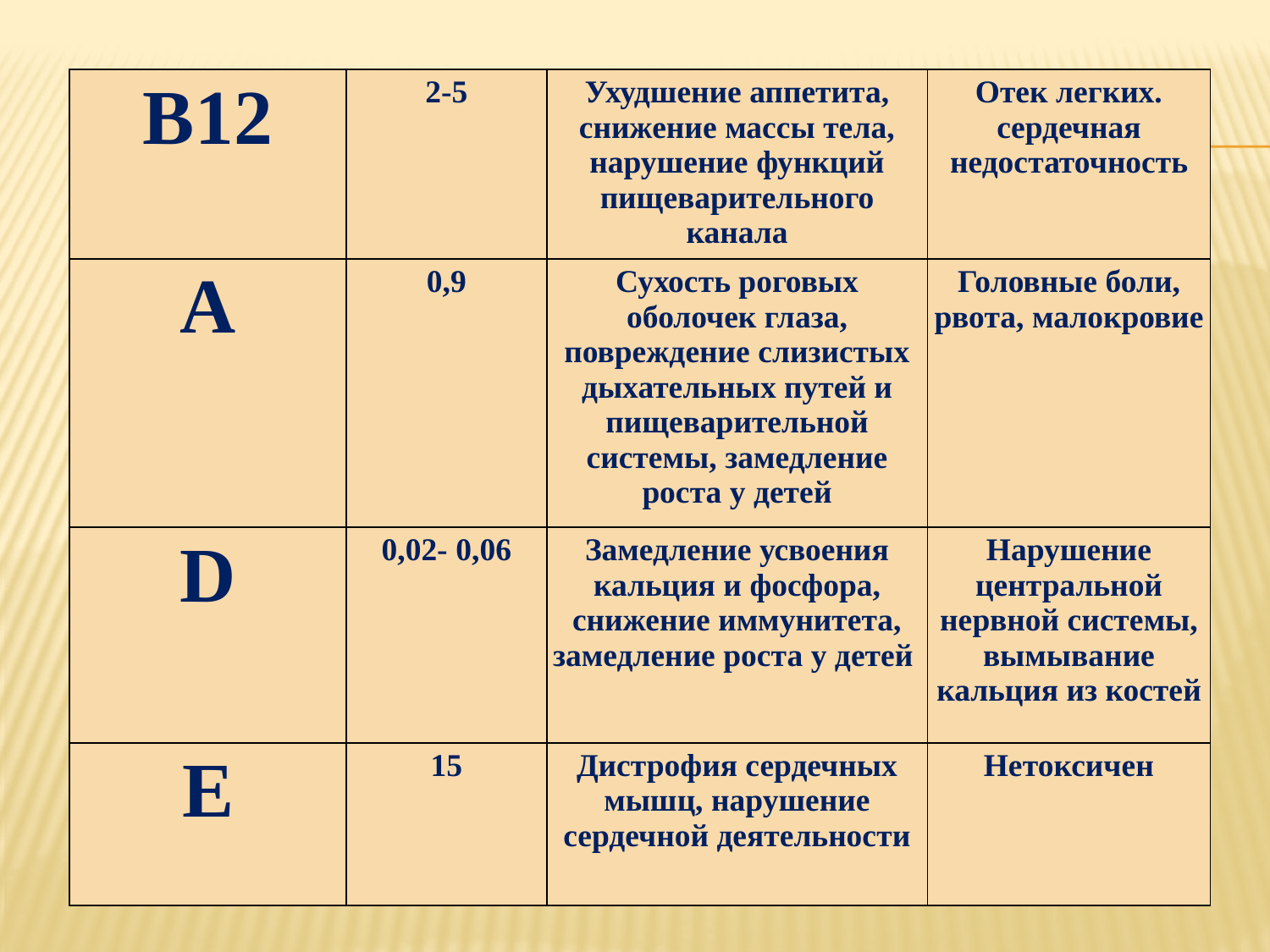

| В12 | 2-5 | Ухудшение аппетита, снижение массы тела, нарушение функций пищеварительного канала | Отек легких. сердечная недостаточность |
| --- | --- | --- | --- |
| А | 0,9 | Сухость роговых оболочек глаза, повреждение слизистых дыхательных путей и пищеварительной системы, замедление роста у детей | Головные боли, рвота, малокровие |
| D | 0,02- 0,06 | Замедление усвоения кальция и фосфора, снижение иммунитета, замедление роста у детей | Нарушение центральной нервной системы, вымывание кальция из костей |
| Е | 15 | Дистрофия сердечных мышц, нарушение сердечной деятельности | Нетоксичен |